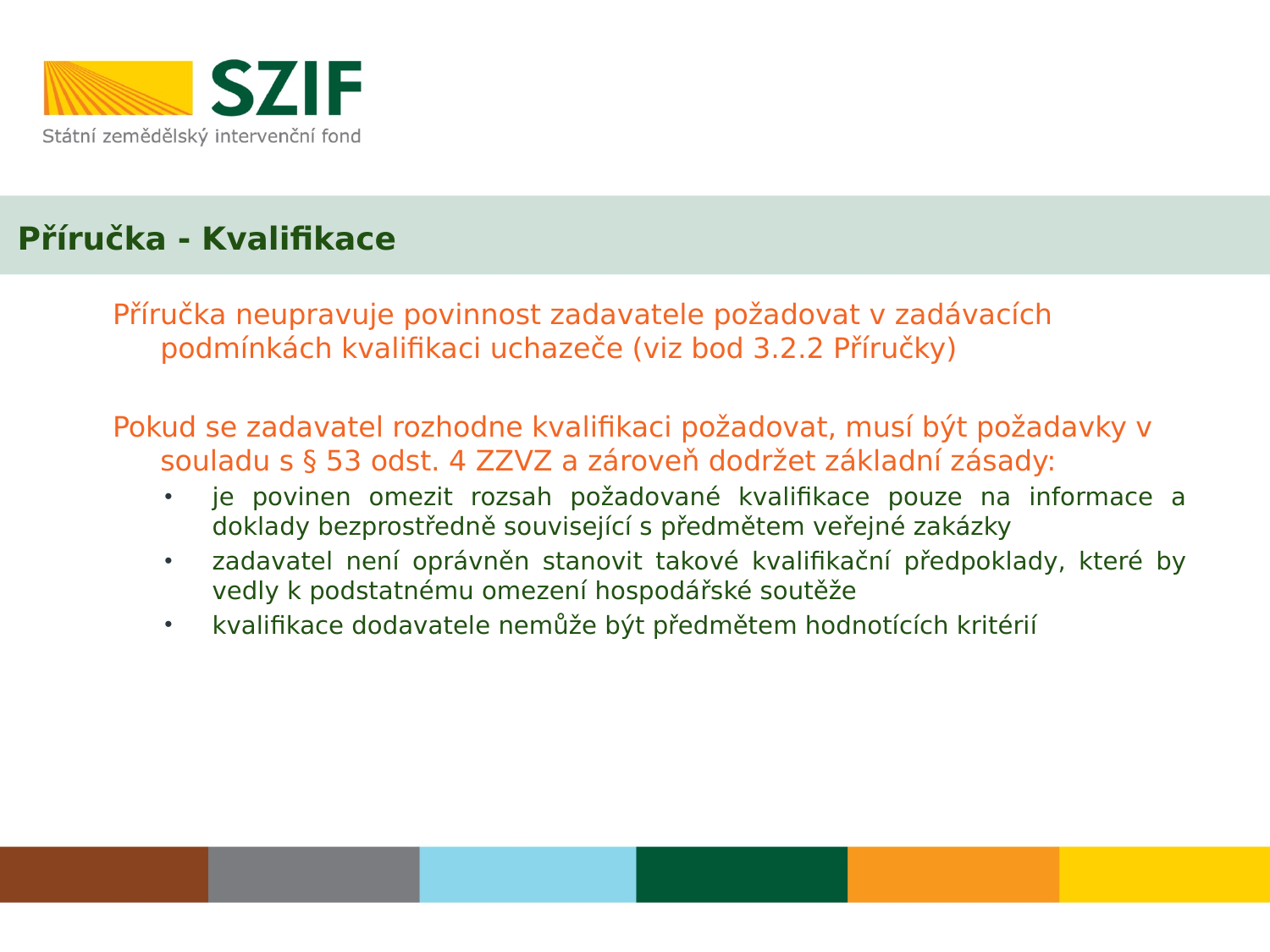

# Příručka - Kvalifikace
Příručka neupravuje povinnost zadavatele požadovat v zadávacích podmínkách kvalifikaci uchazeče (viz bod 3.2.2 Příručky)

Pokud se zadavatel rozhodne kvalifikaci požadovat, musí být požadavky v souladu s § 53 odst. 4 ZZVZ a zároveň dodržet základní zásady:
je povinen omezit rozsah požadované kvalifikace pouze na informace a doklady bezprostředně související s předmětem veřejné zakázky
zadavatel není oprávněn stanovit takové kvalifikační předpoklady, které by vedly k podstatnému omezení hospodářské soutěže
kvalifikace dodavatele nemůže být předmětem hodnotících kritérií